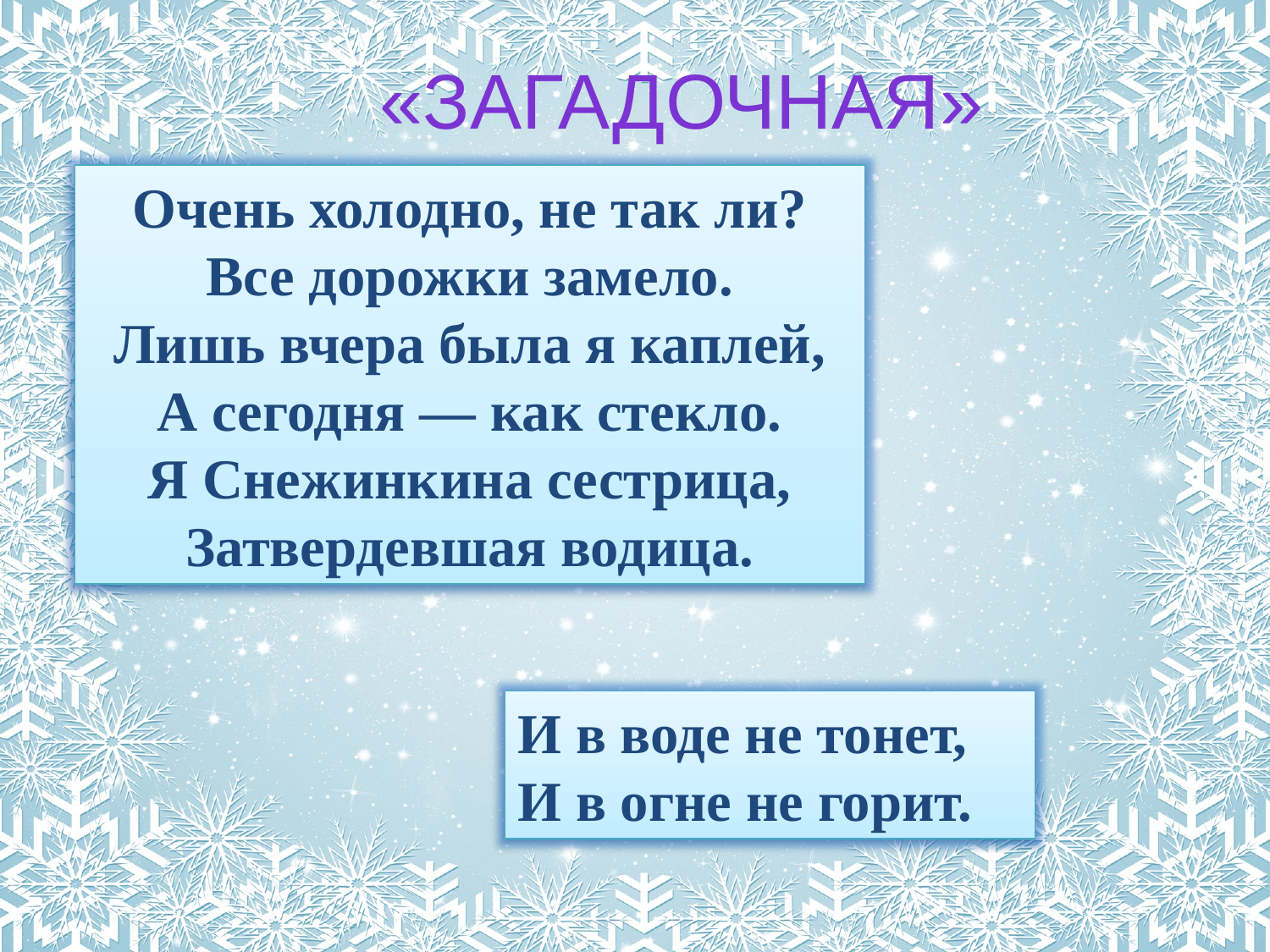

«Загадочная»
Очень холодно, не так ли?
Все дорожки замело.
Лишь вчера была я каплей,
А сегодня — как стекло.
Я Снежинкина сестрица,
Затвердевшая водица.
И в воде не тонет,
И в огне не горит.